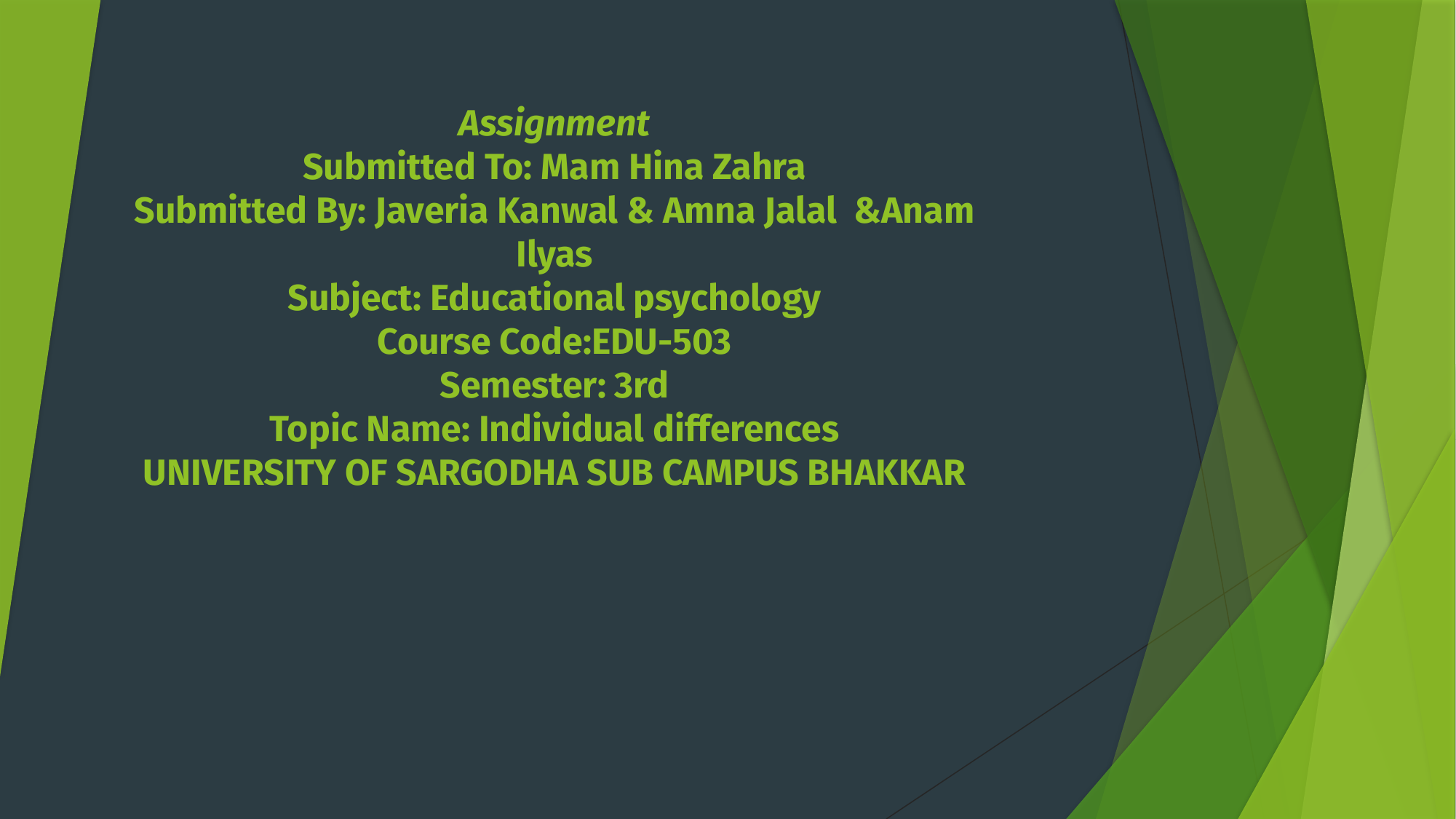

# Assignment Submitted To: Mam Hina Zahra Submitted By: Javeria Kanwal & Amna Jalal  &Anam Ilyas Subject: Educational psychology Course Code:EDU-503 Semester: 3rd Topic Name: Individual differences UNIVERSITY OF SARGODHA SUB CAMPUS BHAKKAR